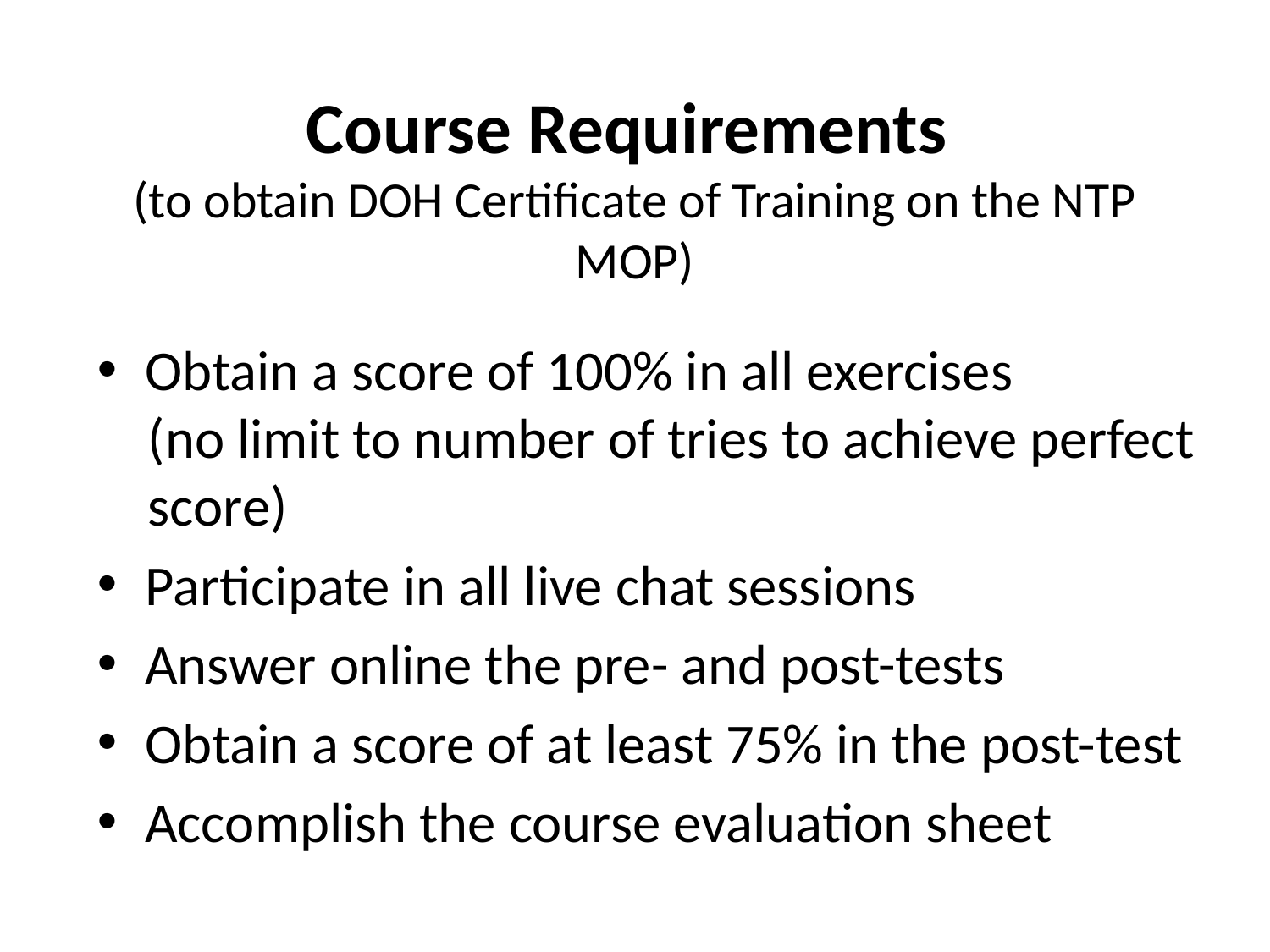

# Course Requirements (to obtain DOH Certificate of Training on the NTP MOP)
Obtain a score of 100% in all exercises
    (no limit to number of tries to achieve perfect
    score)
Participate in all live chat sessions
Answer online the pre- and post-tests
Obtain a score of at least 75% in the post-test
Accomplish the course evaluation sheet